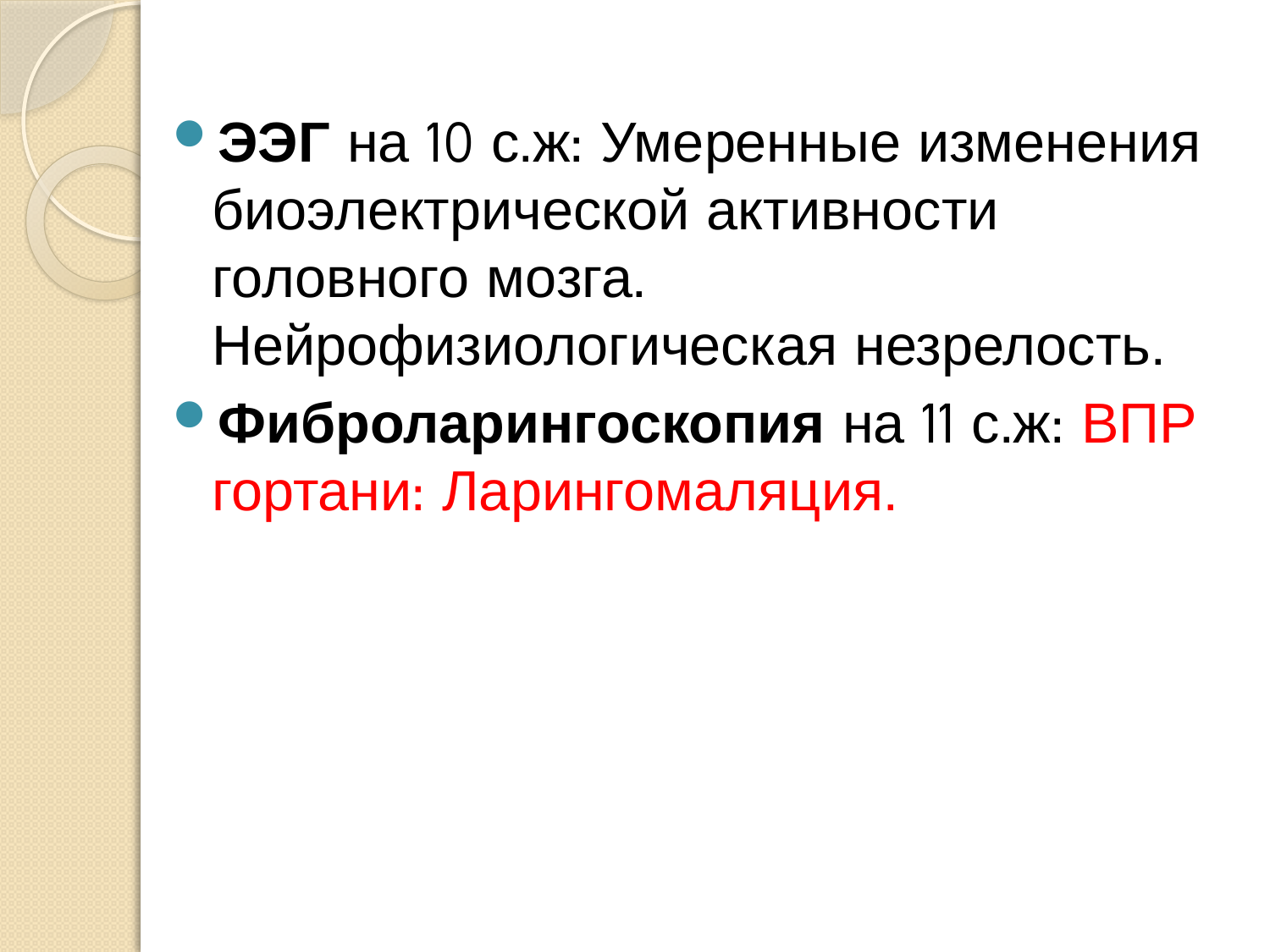

ЭЭГ на 10 с.ж: Умеренные изменения биоэлектрической активности головного мозга. Нейрофизиологическая незрелость.
Фиброларингоскопия на 11 с.ж: ВПР гортани: Ларингомаляция.